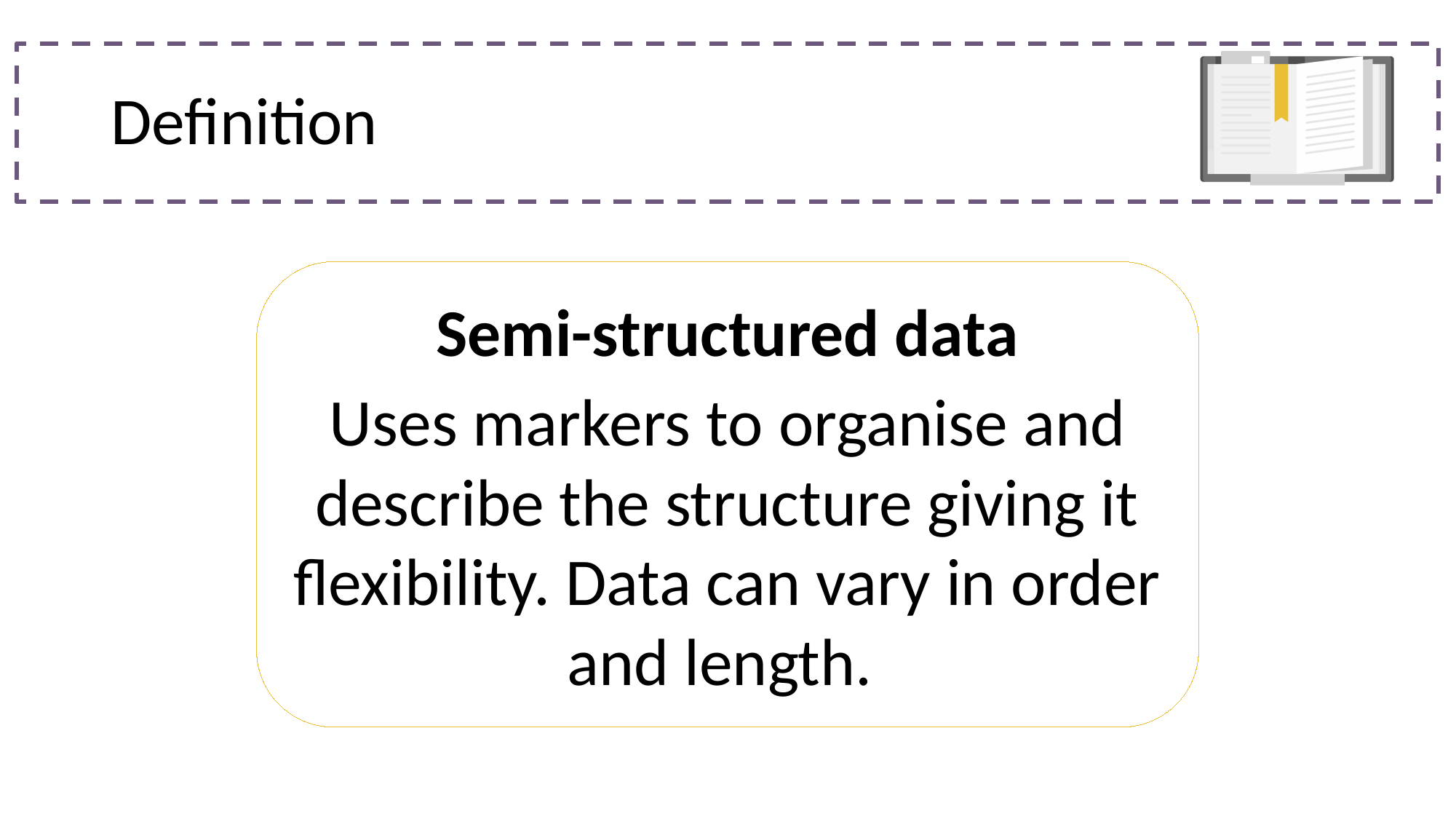

# Definition
Semi-structured data
Uses markers to organise and describe the structure giving it flexibility. Data can vary in order and length.